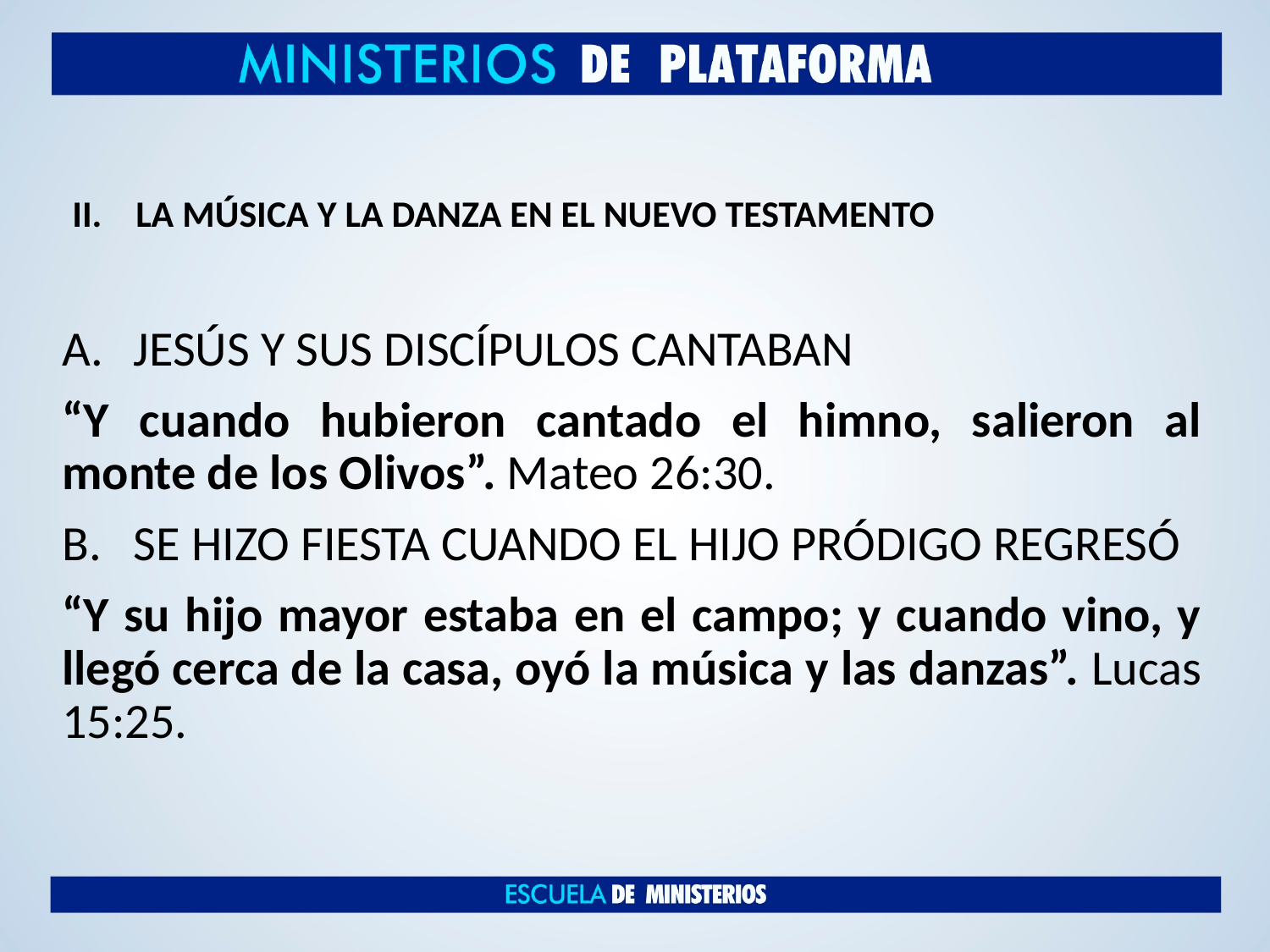

# LA MÚSICA Y LA DANZA EN EL NUEVO TESTAMENTO
JESÚS Y SUS DISCÍPULOS CANTABAN
“Y cuando hubieron cantado el himno, salieron al monte de los Olivos”. Mateo 26:30.
SE HIZO FIESTA CUANDO EL HIJO PRÓDIGO REGRESÓ
“Y su hijo mayor estaba en el campo; y cuando vino, y llegó cerca de la casa, oyó la música y las danzas”. Lucas 15:25.